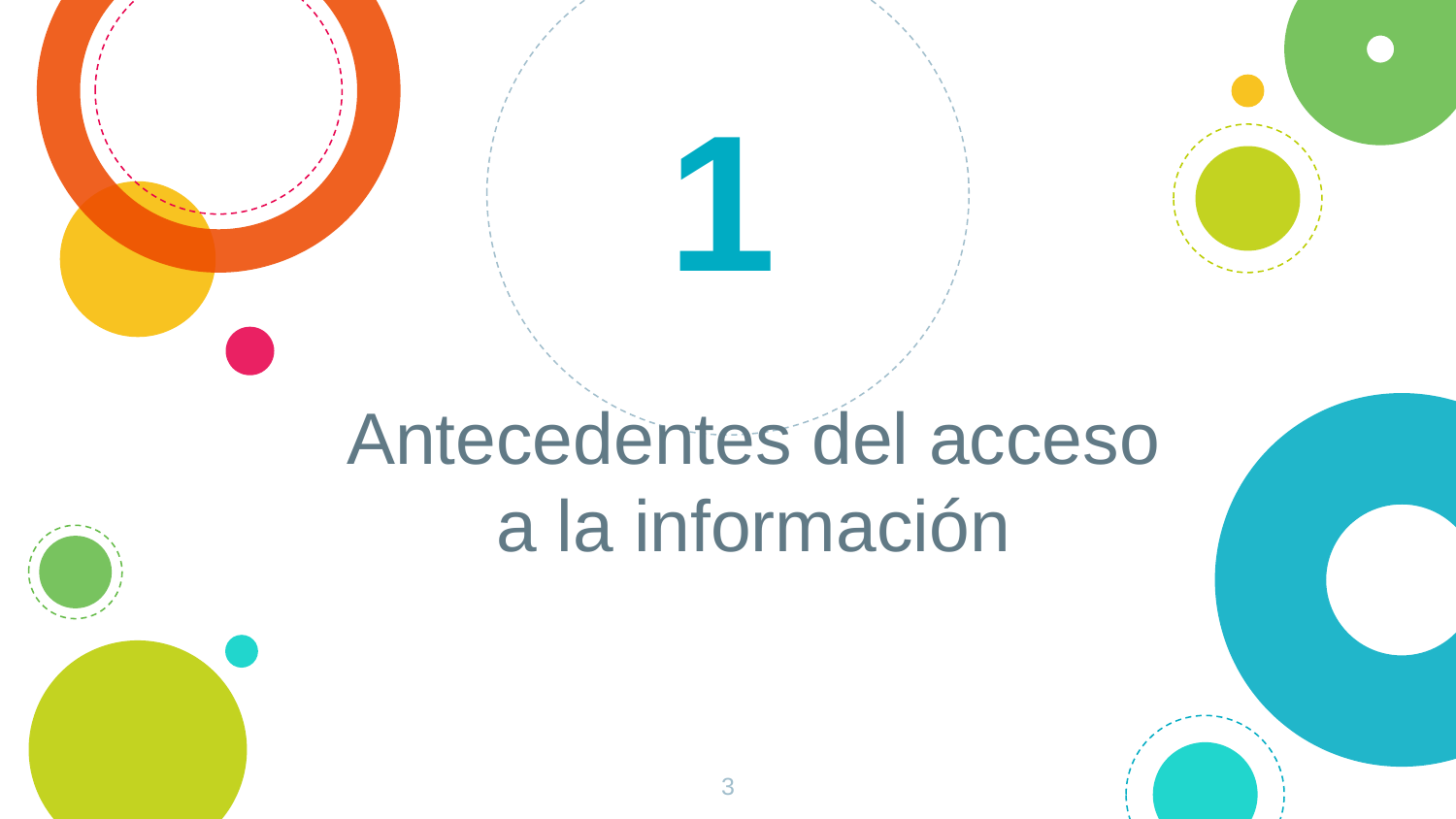

1
# Antecedentes del acceso a la información
3